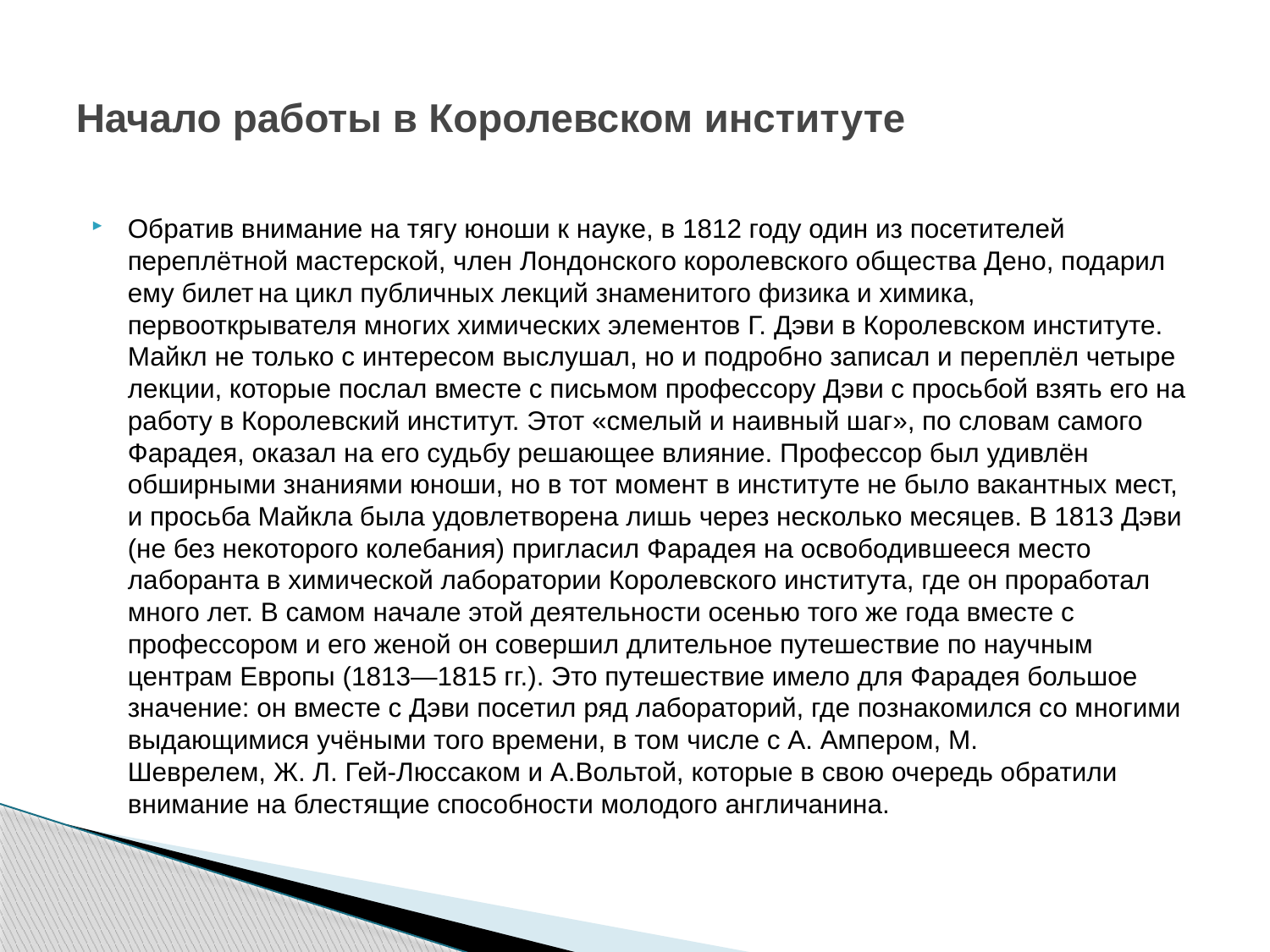

# Начало работы в Королевском институте
Обратив внимание на тягу юноши к науке, в 1812 году один из посетителей переплётной мастерской, член Лондонского королевского общества Дено, подарил ему билет на цикл публичных лекций знаменитого физика и химика, первооткрывателя многих химических элементов Г. Дэви в Королевском институте. Майкл не только с интересом выслушал, но и подробно записал и переплёл четыре лекции, которые послал вместе с письмом профессору Дэви с просьбой взять его на работу в Королевский институт. Этот «смелый и наивный шаг», по словам самого Фарадея, оказал на его судьбу решающее влияние. Профессор был удивлён обширными знаниями юноши, но в тот момент в институте не было вакантных мест, и просьба Майкла была удовлетворена лишь через несколько месяцев. В 1813 Дэви (не без некоторого колебания) пригласил Фарадея на освободившееся место лаборанта в химической лаборатории Королевского института, где он проработал много лет. В самом начале этой деятельности осенью того же года вместе с профессором и его женой он совершил длительное путешествие по научным центрам Европы (1813—1815 гг.). Это путешествие имело для Фарадея большое значение: он вместе с Дэви посетил ряд лабораторий, где познакомился со многими выдающимися учёными того времени, в том числе с А. Ампером, М.  Шеврелем, Ж. Л. Гей-Люссаком и А.Вольтой, которые в свою очередь обратили внимание на блестящие способности молодого англичанина.